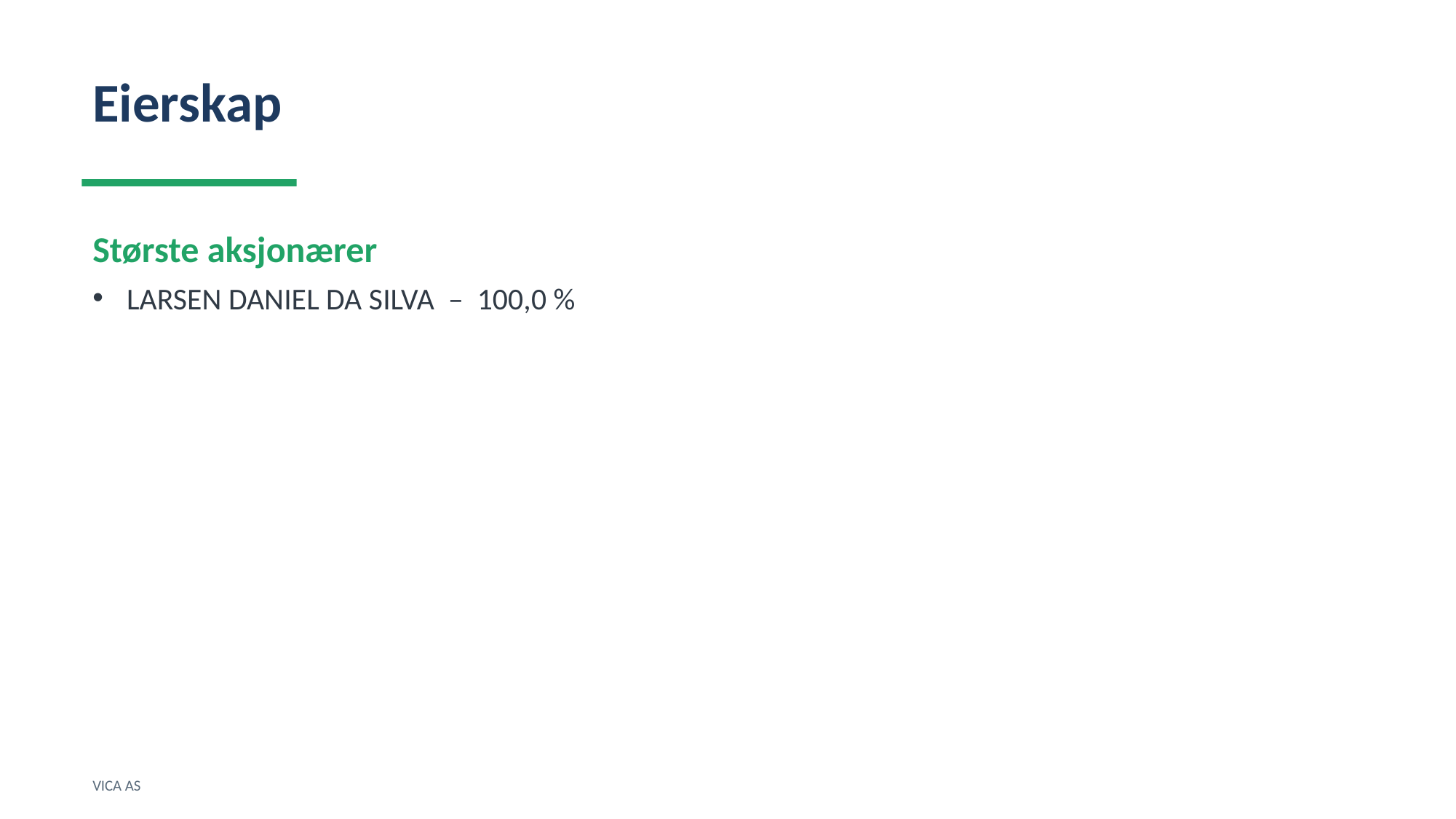

Eierskap

Største aksjonærer
LARSEN DANIEL DA SILVA  –  100,0 %
VICA AS